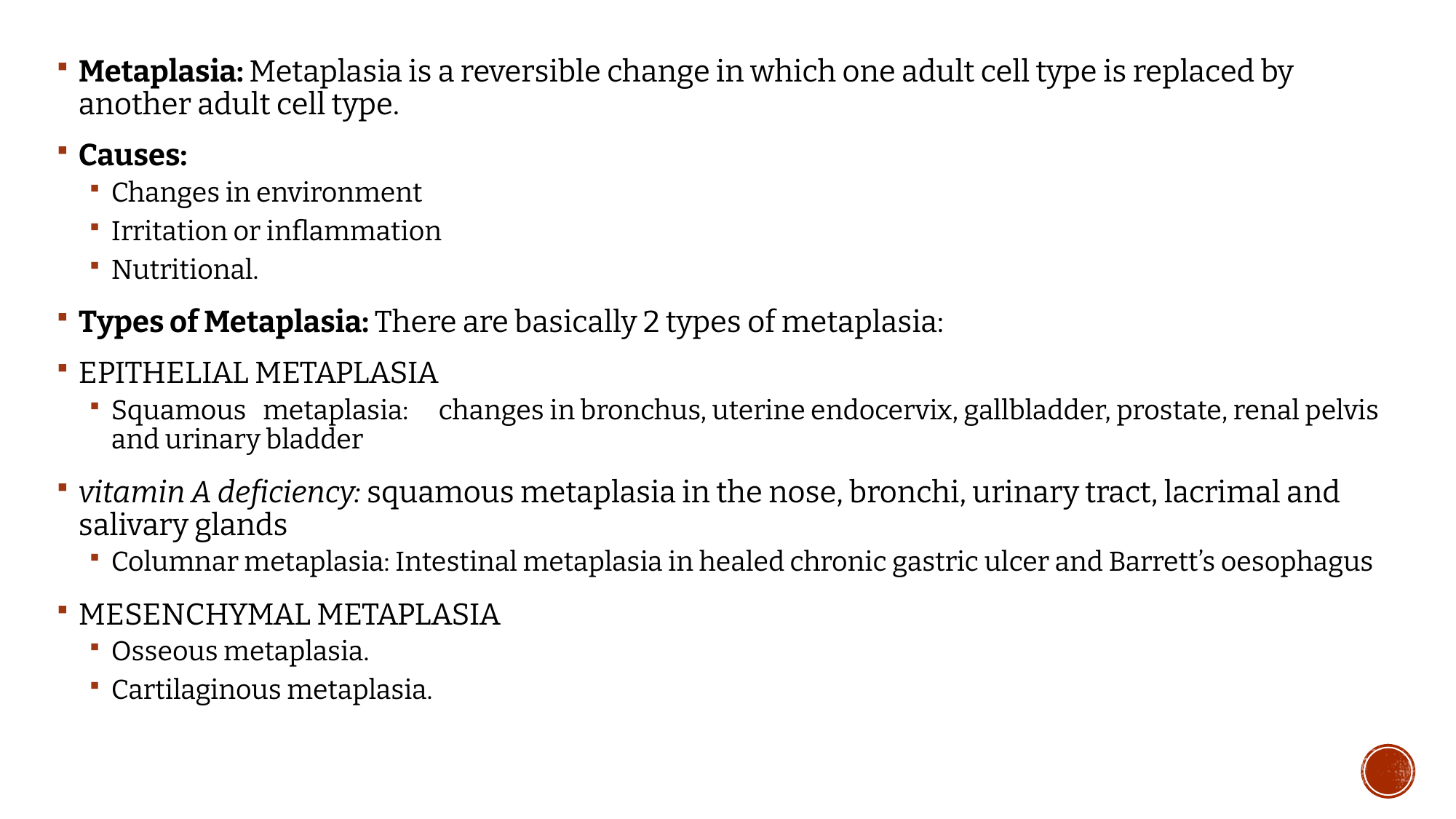

Metaplasia: Metaplasia is a reversible change in which one adult cell type is replaced by another adult cell type.
Causes:
Changes in environment
Irritation or inflammation
Nutritional.
Types of Metaplasia: There are basically 2 types of metaplasia:
EPITHELIAL METAPLASIA
Squamous   metaplasia:	changes in bronchus, uterine endocervix, gallbladder, prostate, renal pelvis and urinary bladder
vitamin A deficiency: squamous metaplasia in the nose, bronchi, urinary tract, lacrimal and salivary glands
Columnar metaplasia: Intestinal metaplasia in healed chronic gastric ulcer and Barrett’s oesophagus
MESENCHYMAL METAPLASIA
Osseous metaplasia.
Cartilaginous metaplasia.